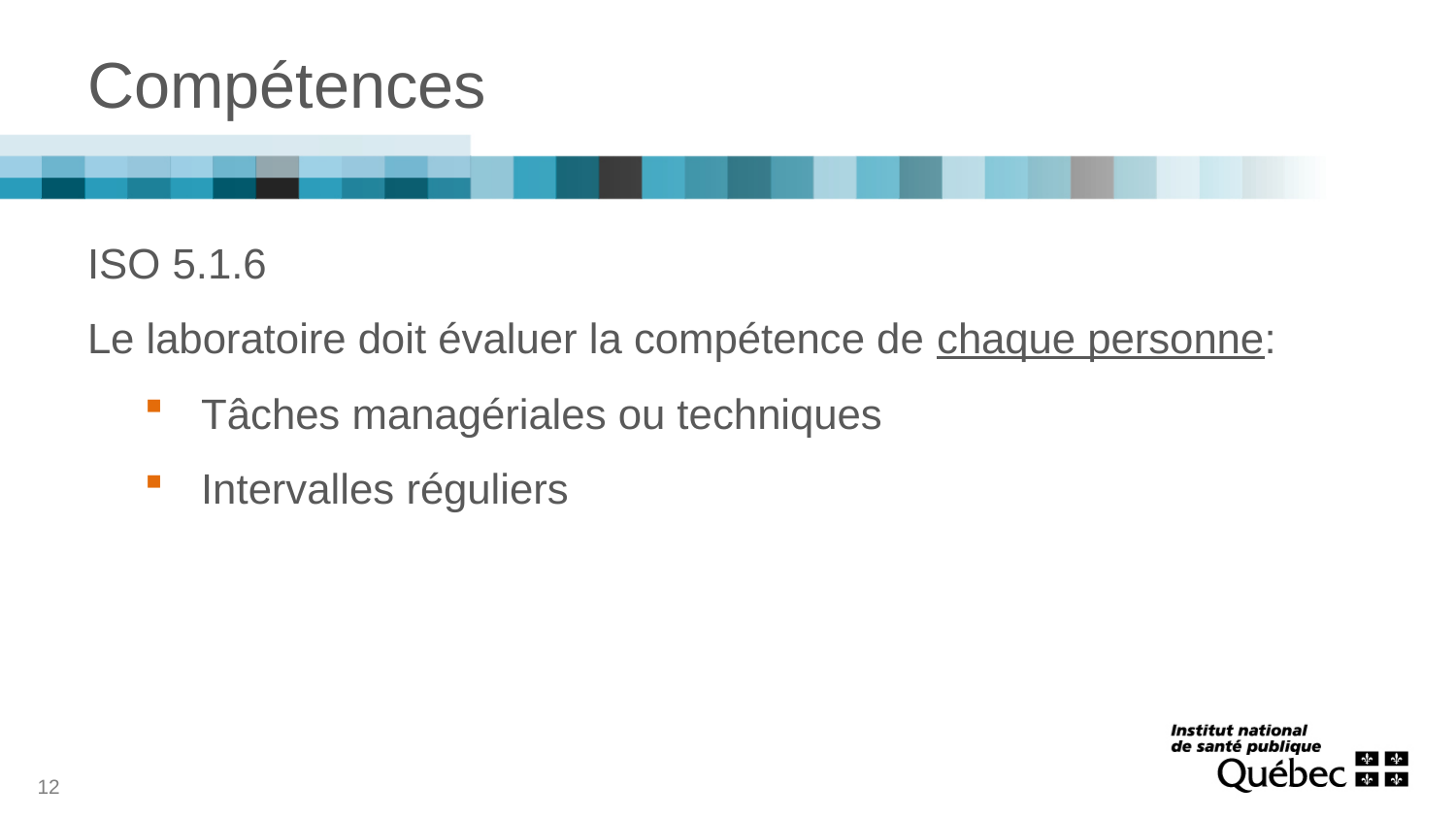

# Compétences
ISO 5.1.6
Le laboratoire doit évaluer la compétence de chaque personne:
Tâches managériales ou techniques
Intervalles réguliers
12